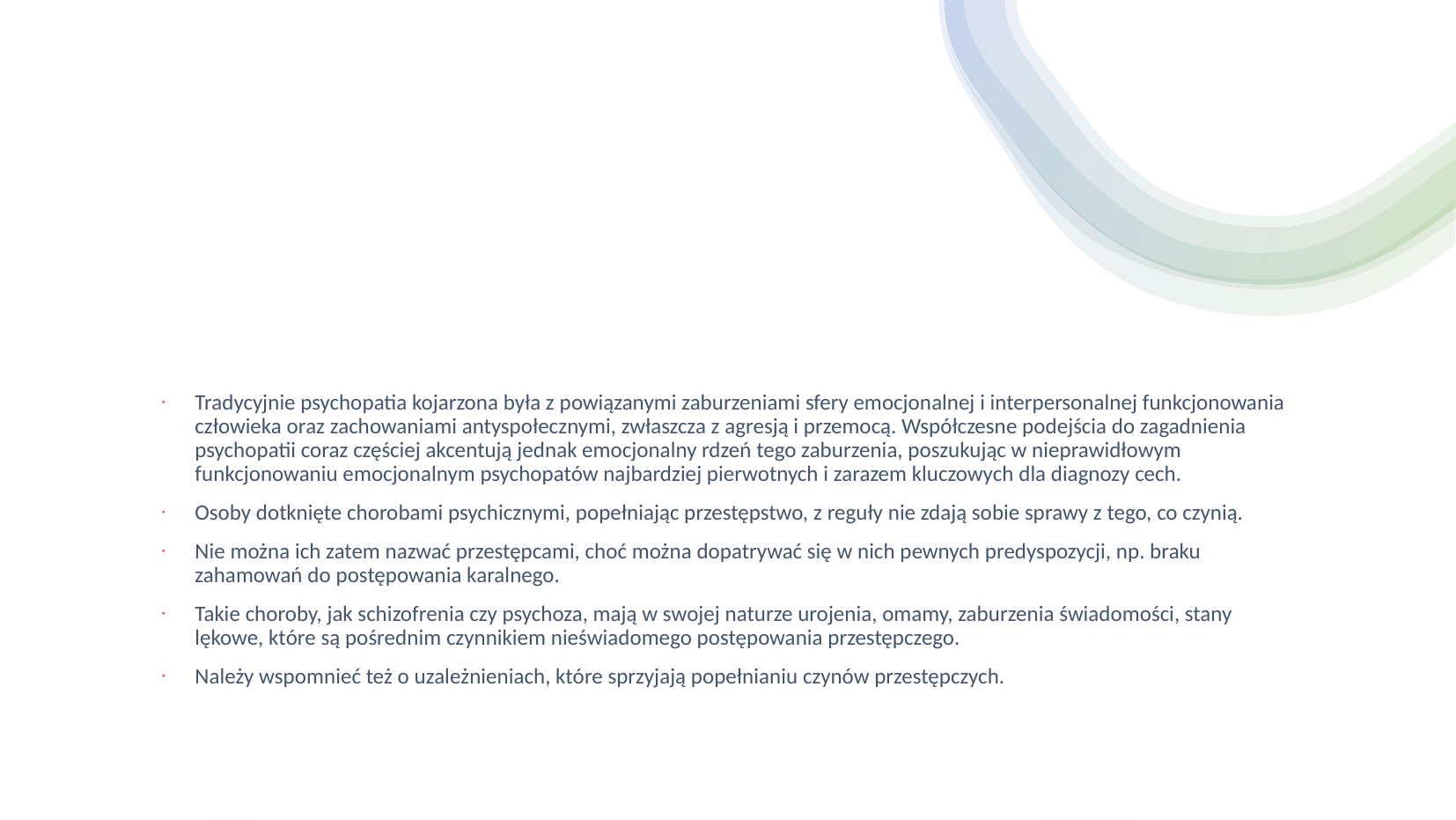

Tradycyjnie psychopatia kojarzona była z powiązanymi zaburzeniami sfery emocjonalnej i interpersonalnej funkcjonowania człowieka oraz zachowaniami antyspołecznymi, zwłaszcza z agresją i przemocą. Współczesne podejścia do zagadnienia psychopatii coraz częściej akcentują jednak emocjonalny rdzeń tego zaburzenia, poszukując w nieprawidłowym funkcjonowaniu emocjonalnym psychopatów najbardziej pierwotnych i zarazem kluczowych dla diagnozy cech.
Osoby dotknięte chorobami psychicznymi, popełniając przestępstwo, z reguły nie zdają sobie sprawy z tego, co czynią.
Nie można ich zatem nazwać przestępcami, choć można dopatrywać się w nich pewnych predyspozycji, np. braku zahamowań do postępowania karalnego.
Takie choroby, jak schizofrenia czy psychoza, mają w swojej naturze urojenia, omamy, zaburzenia świadomości, stany lękowe, które są pośrednim czynnikiem nieświadomego postępowania przestępczego.
Należy wspomnieć też o uzależnieniach, które sprzyjają popełnianiu czynów przestępczych.